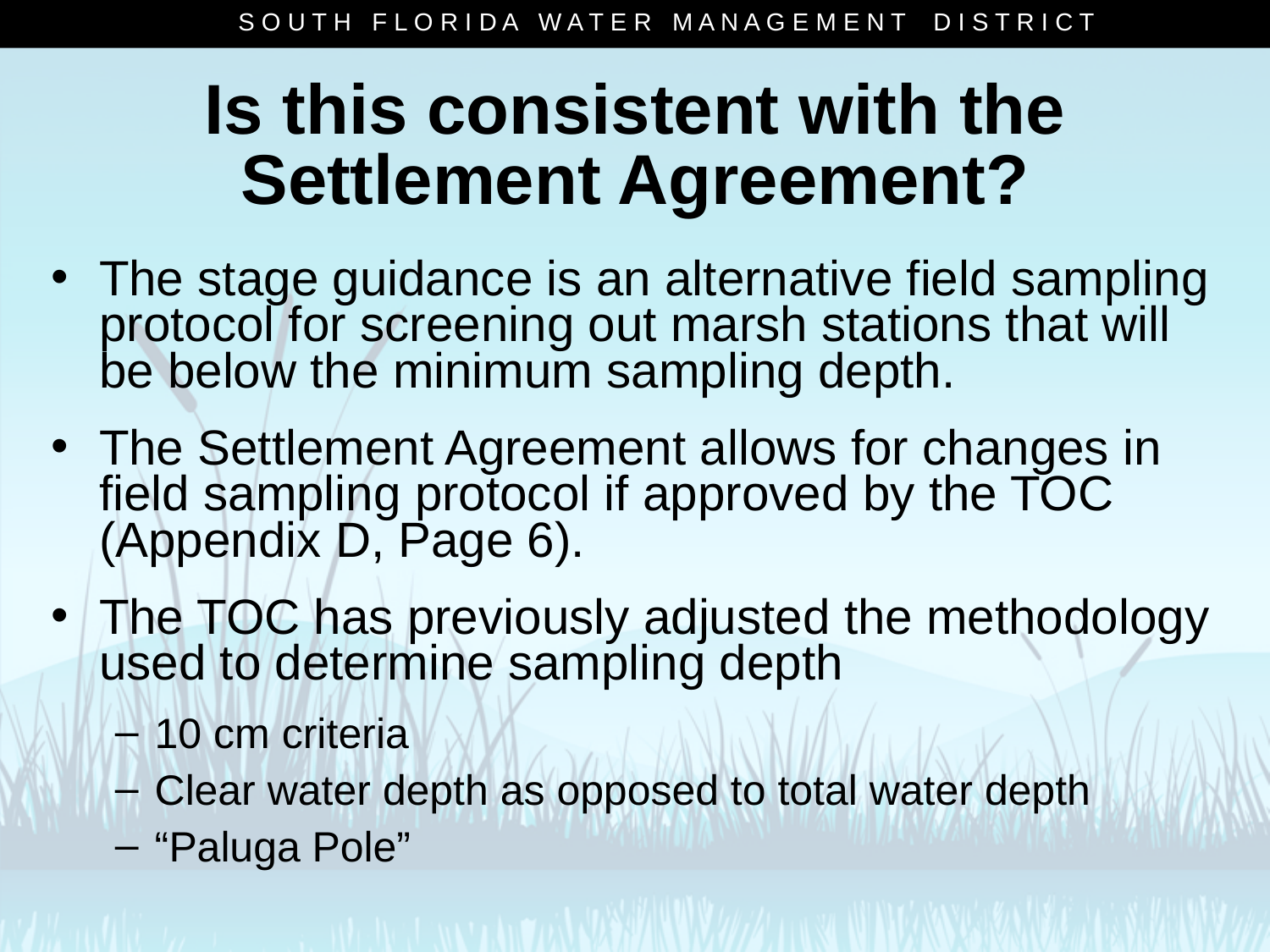

S O U T H   F L O R I D A   W A T E R   M A N A G E M E N T    D I S T R I C T
# Is this consistent with the Settlement Agreement?
The stage guidance is an alternative field sampling protocol for screening out marsh stations that will be below the minimum sampling depth.
The Settlement Agreement allows for changes in field sampling protocol if approved by the TOC (Appendix D, Page 6).
The TOC has previously adjusted the methodology used to determine sampling depth
10 cm criteria
Clear water depth as opposed to total water depth
“Paluga Pole”